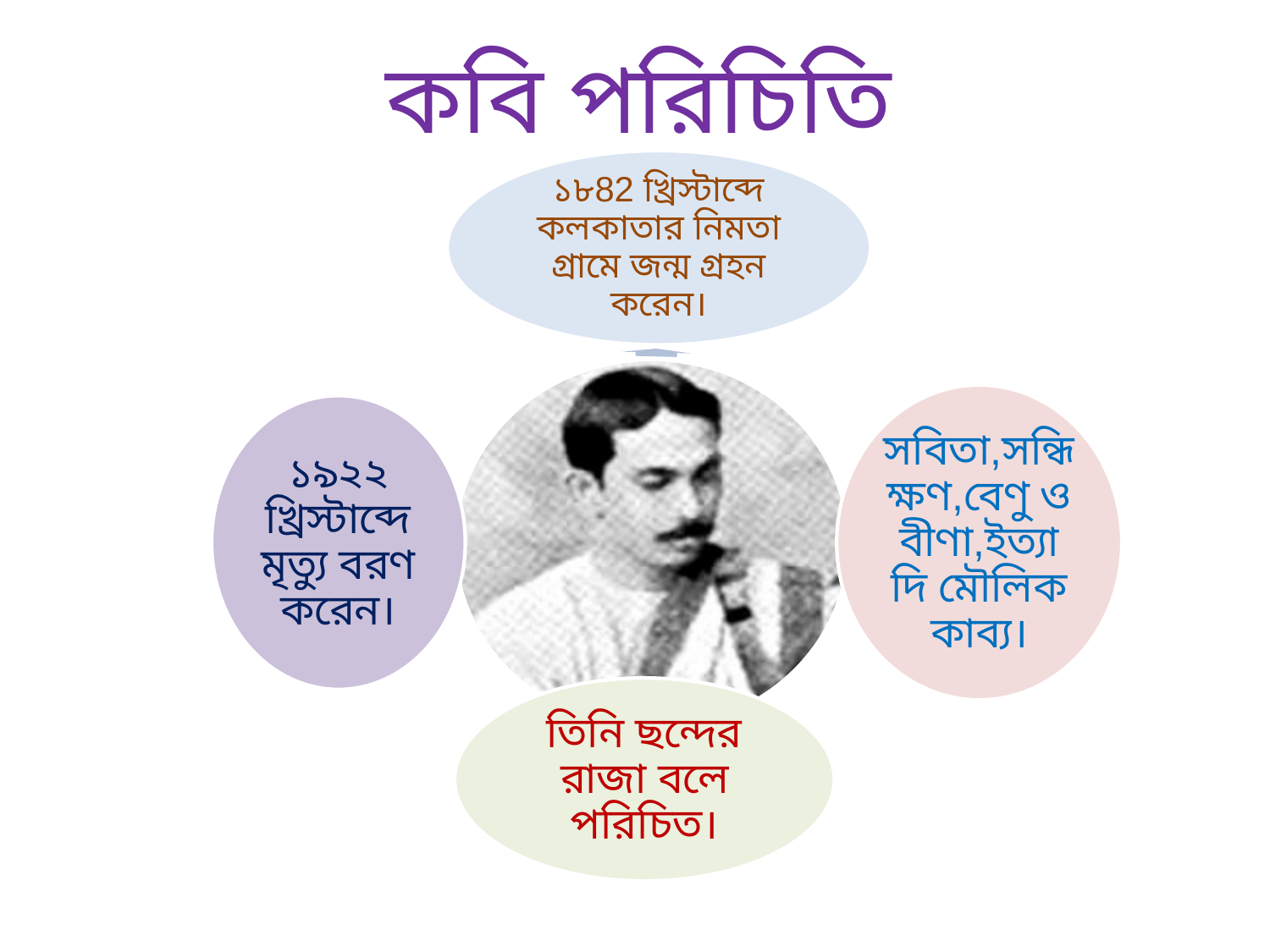

কবি পরিচিতি

১৮82 খ্রিস্টাব্দে কলকাতার নিমতা গ্রামে জন্ম গ্রহন করেন।

সবিতা,সন্ধিক্ষণ,বেণু ও বীণা,ইত্যাদি মৌলিক কাব্য।

তিনি ছন্দের রাজা বলে পরিচিত।

১৯২২ খ্রিস্টাব্দে মৃত্যু বরণ করেন।